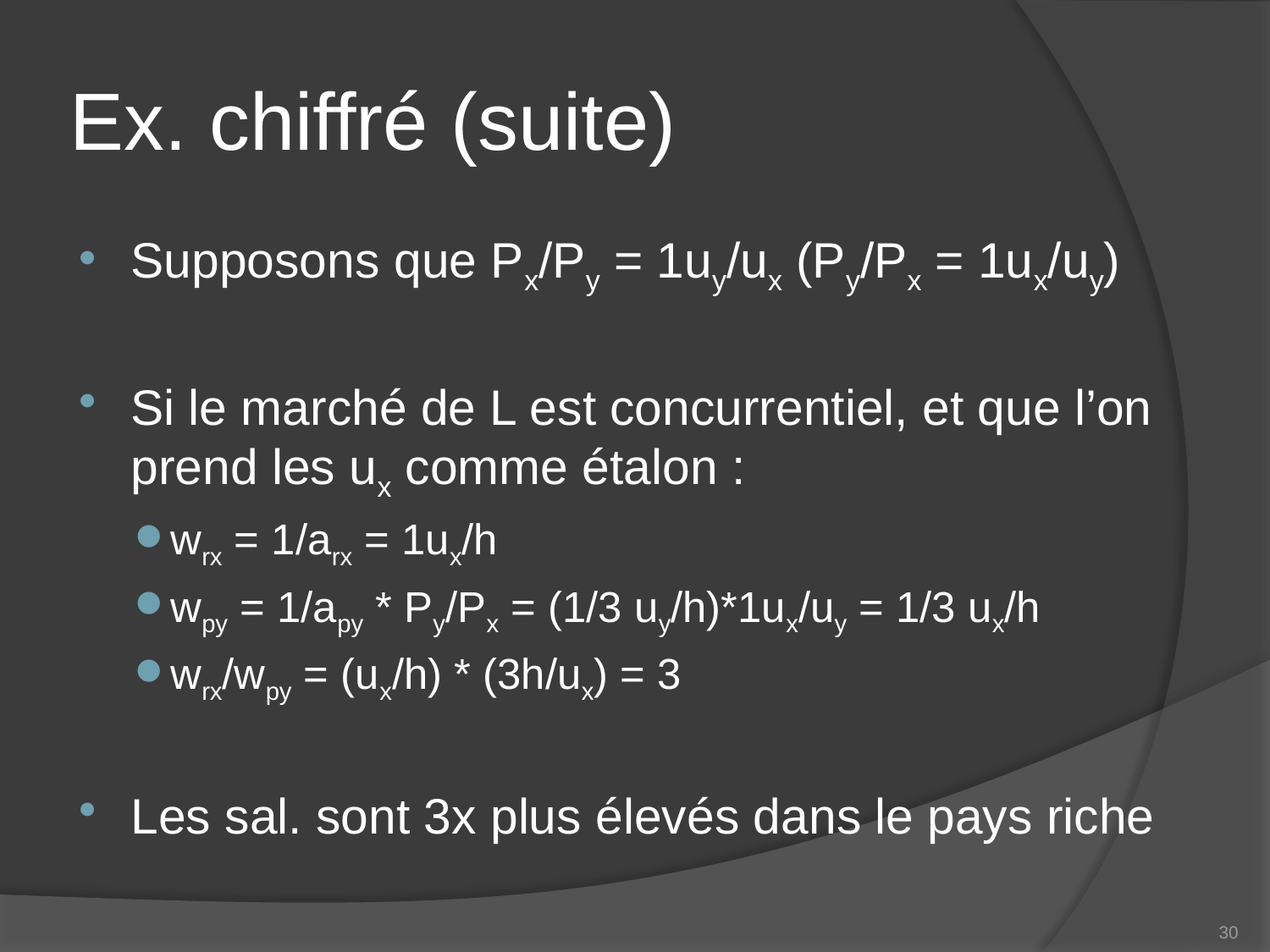

# Ex. chiffré (suite)
Supposons que Px/Py = 1uy/ux (Py/Px = 1ux/uy)

Si le marché de L est concurrentiel, et que l’on prend les ux comme étalon :
wrx = 1/arx = 1ux/h
wpy = 1/apy * Py/Px = (1/3 uy/h)*1ux/uy = 1/3 ux/h
wrx/wpy = (ux/h) * (3h/ux) = 3

Les sal. sont 3x plus élevés dans le pays riche
30